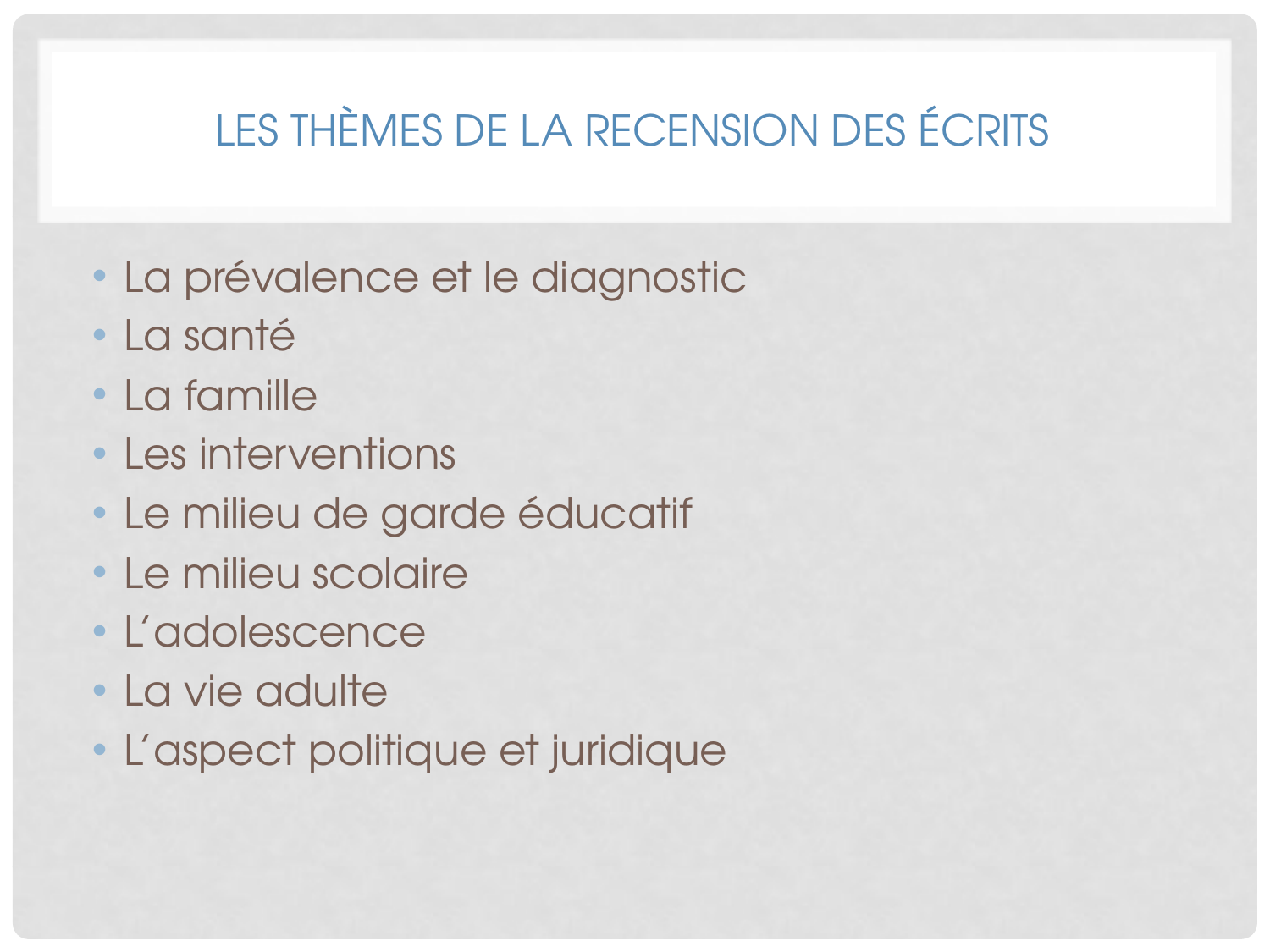

# LES THÈMES DE LA RECENSION DES ÉCRITS
La prévalence et le diagnostic
La santé
La famille
Les interventions
Le milieu de garde éducatif
Le milieu scolaire
L’adolescence
La vie adulte
L’aspect politique et juridique